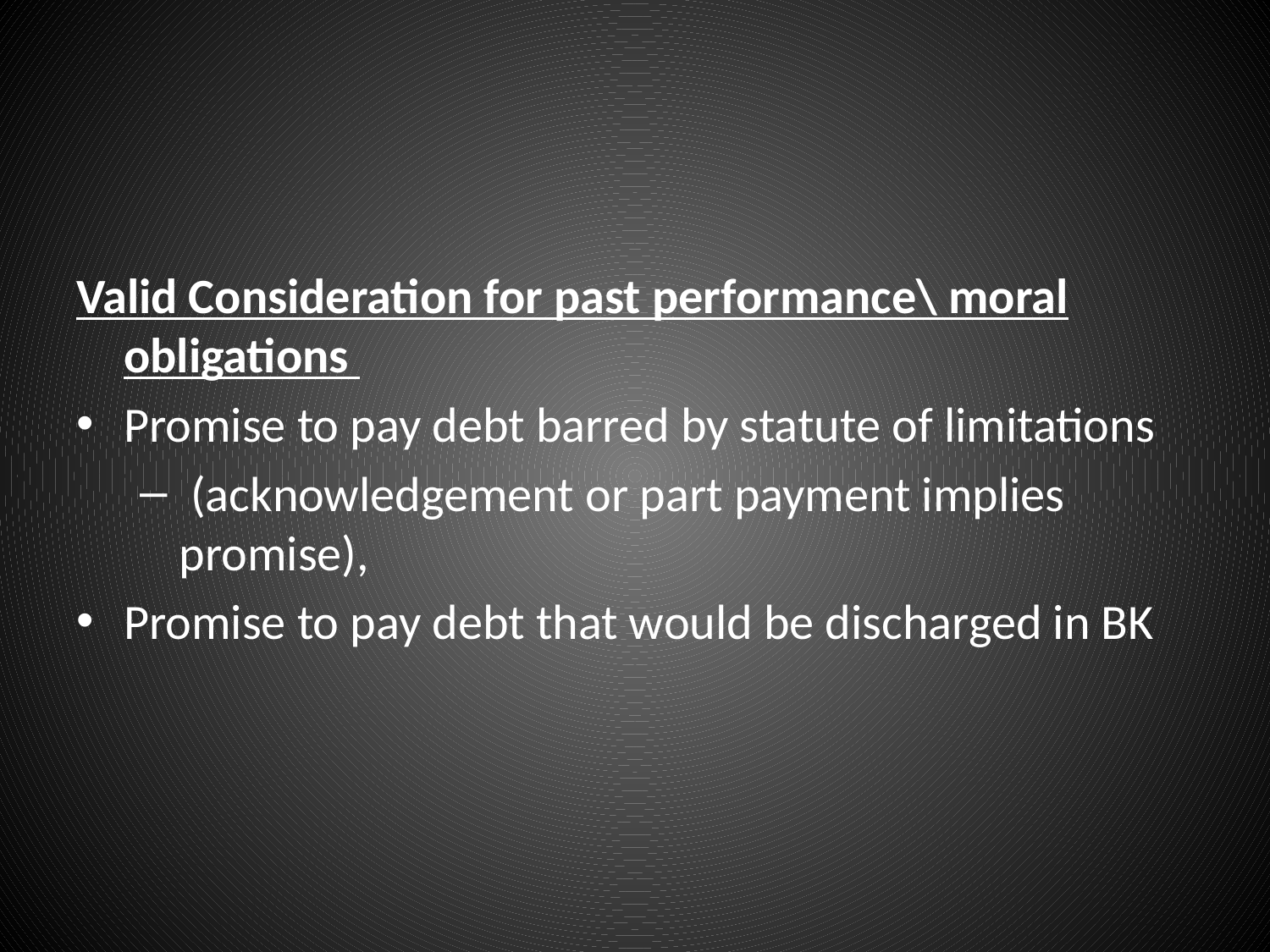

#
Valid Consideration for past performance\ moral obligations
Promise to pay debt barred by statute of limitations
 (acknowledgement or part payment implies promise),
Promise to pay debt that would be discharged in BK